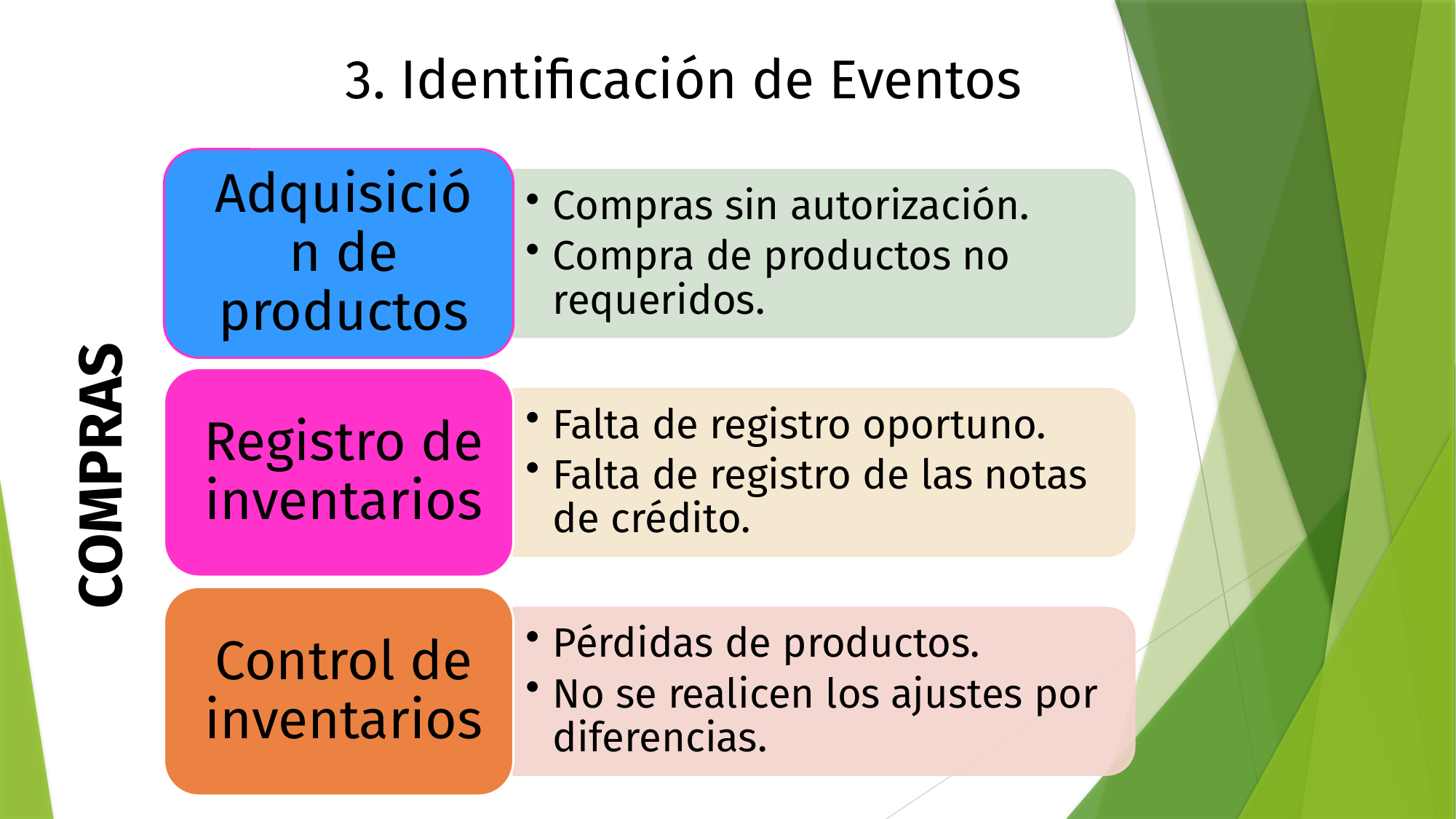

3. Identificación de Eventos
Compras sin autorización.
Compra de productos no requeridos.
Adquisición de productos
Falta de registro oportuno.
Falta de registro de las notas de crédito.
Registro de inventarios
Pérdidas de productos.
No se realicen los ajustes por diferencias.
Control de inventarios
COMPRAS